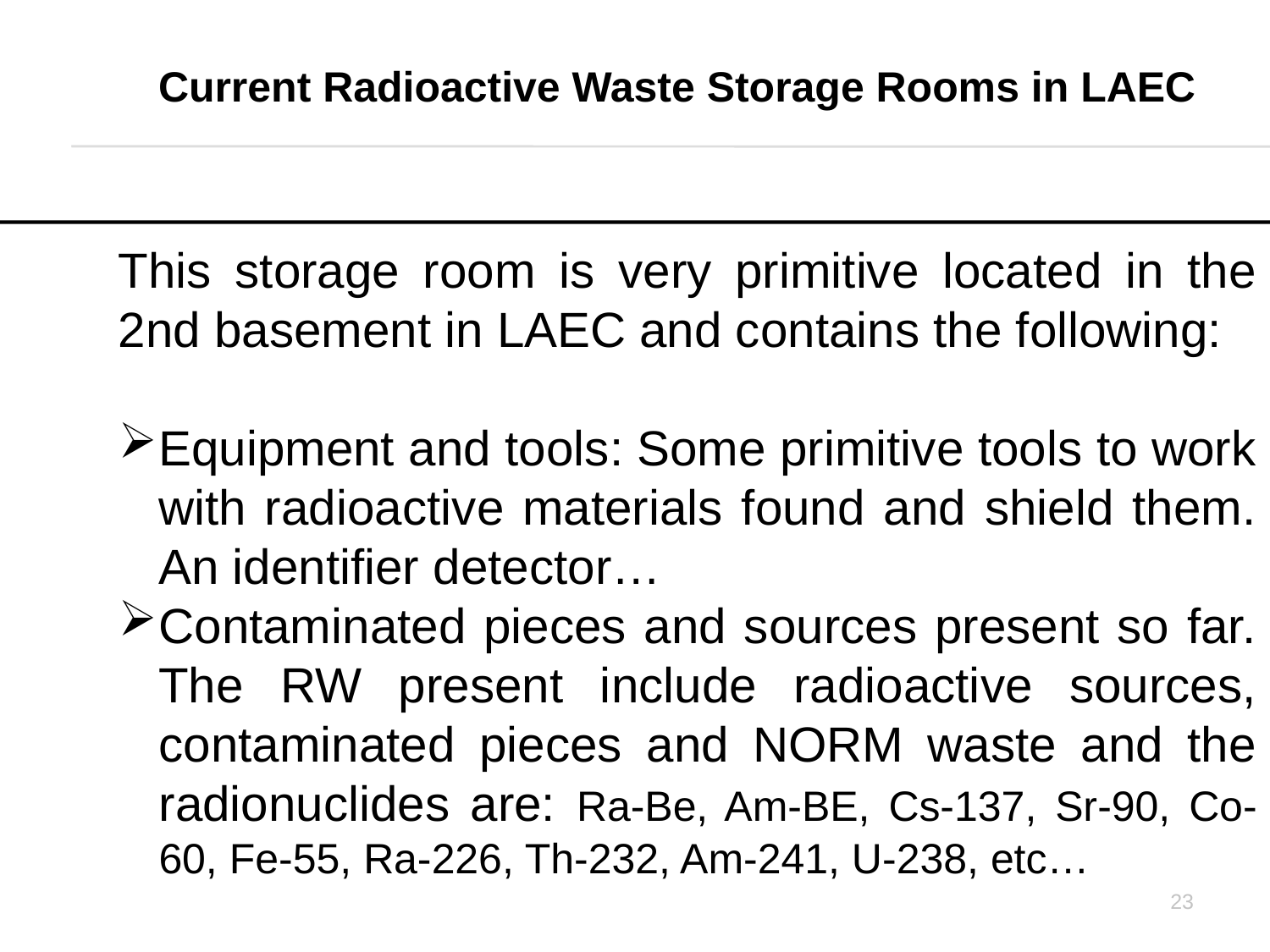

Current Radioactive Waste Storage Rooms in LAEC

This storage room is very primitive located in the 2nd basement in LAEC and contains the following:

Equipment and tools: Some primitive tools to work with radioactive materials found and shield them. An identifier detector…
Contaminated pieces and sources present so far. The RW present include radioactive sources, contaminated pieces and NORM waste and the radionuclides are: Ra-Be, Am-BE, Cs-137, Sr-90, Co-60, Fe-55, Ra-226, Th-232, Am-241, U-238, etc…

23